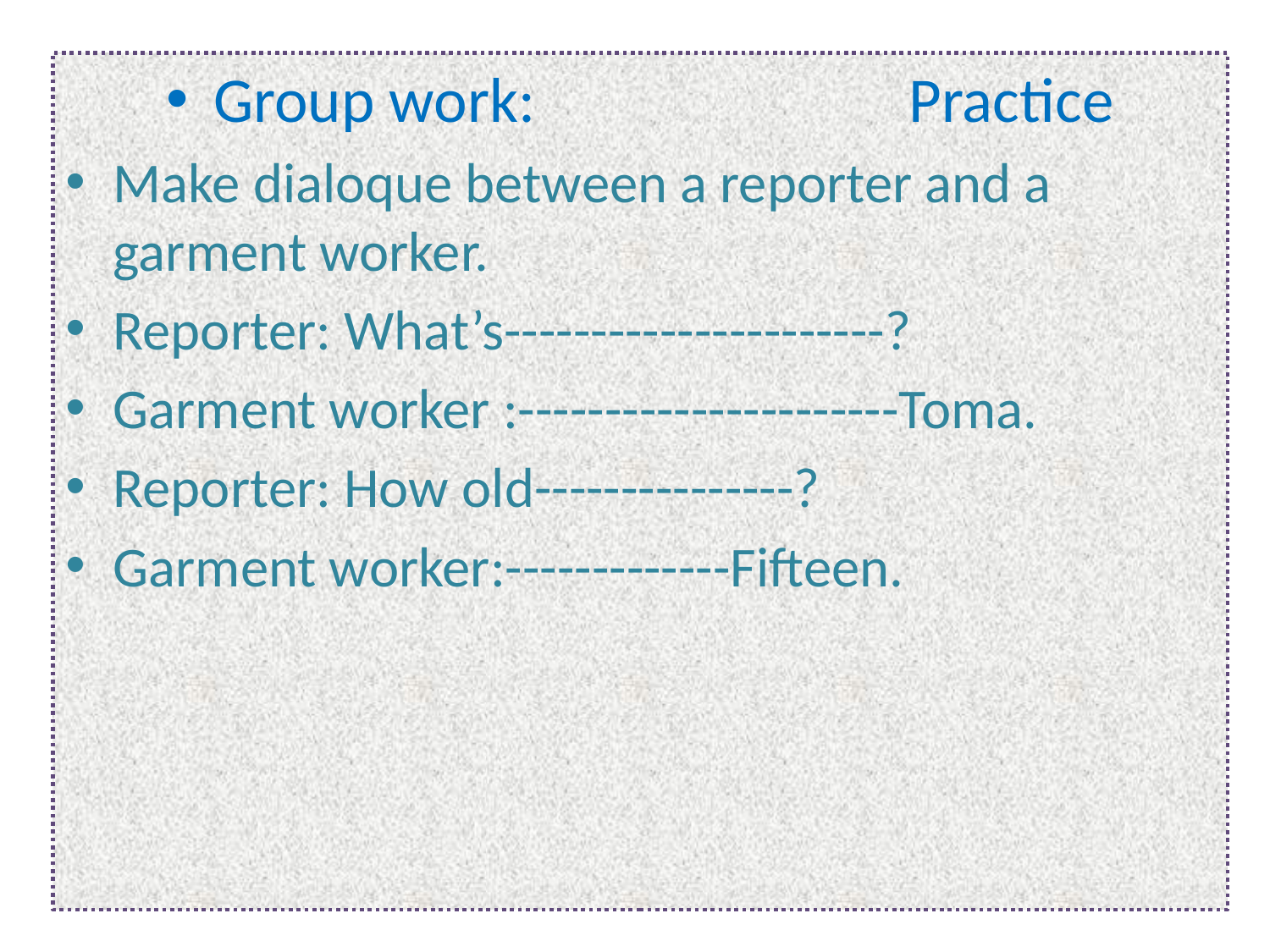

Group work:                          Practice
Make dialoque between a reporter and a garment worker.
Reporter: What’s----------------------?
Garment worker :----------------------Toma.
Reporter: How old---------------?
Garment worker:-------------Fifteen.